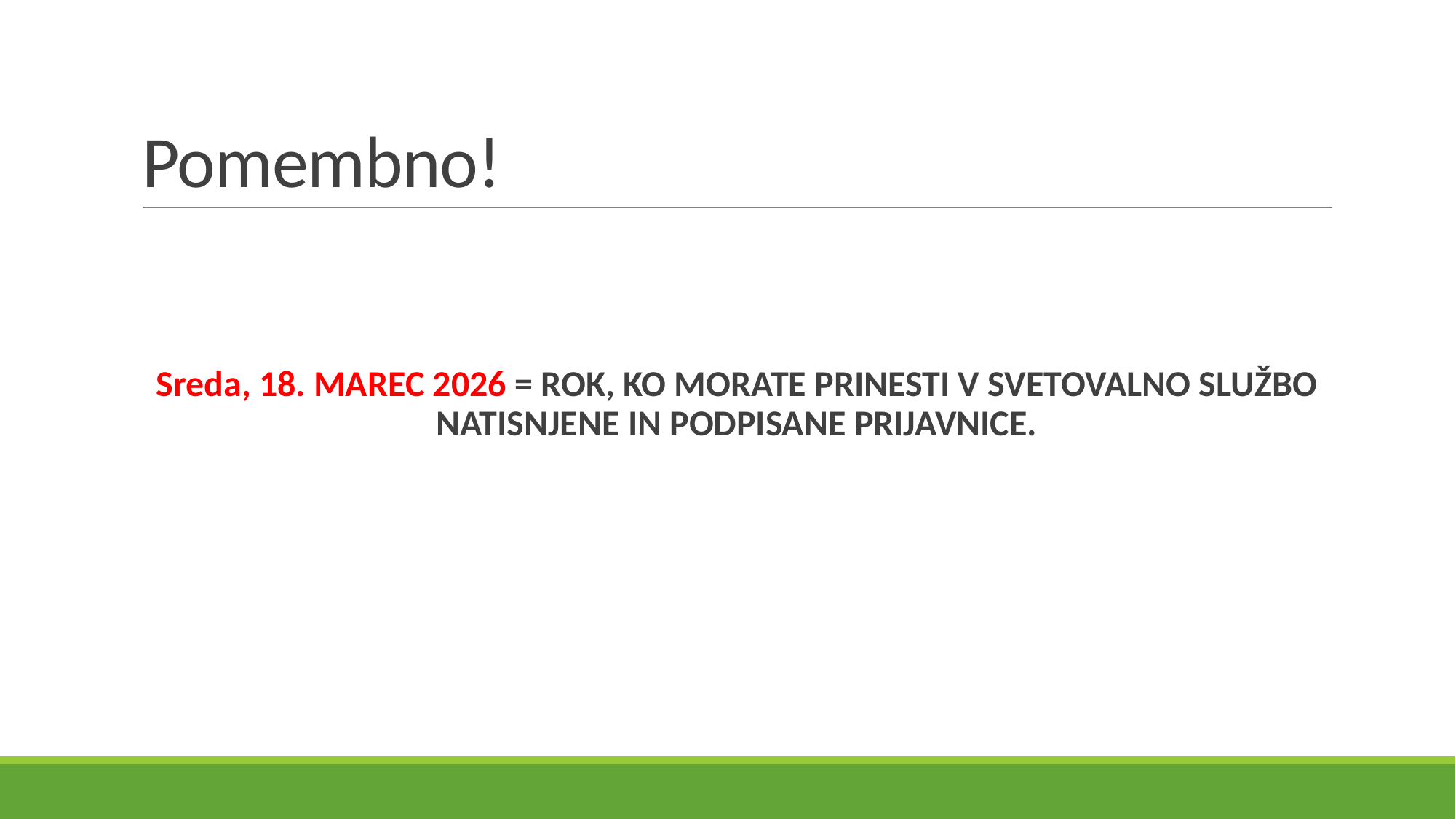

# Pomembno!
Sreda, 18. MAREC 2026 = ROK, KO MORATE PRINESTI V SVETOVALNO SLUŽBO NATISNJENE IN PODPISANE PRIJAVNICE.